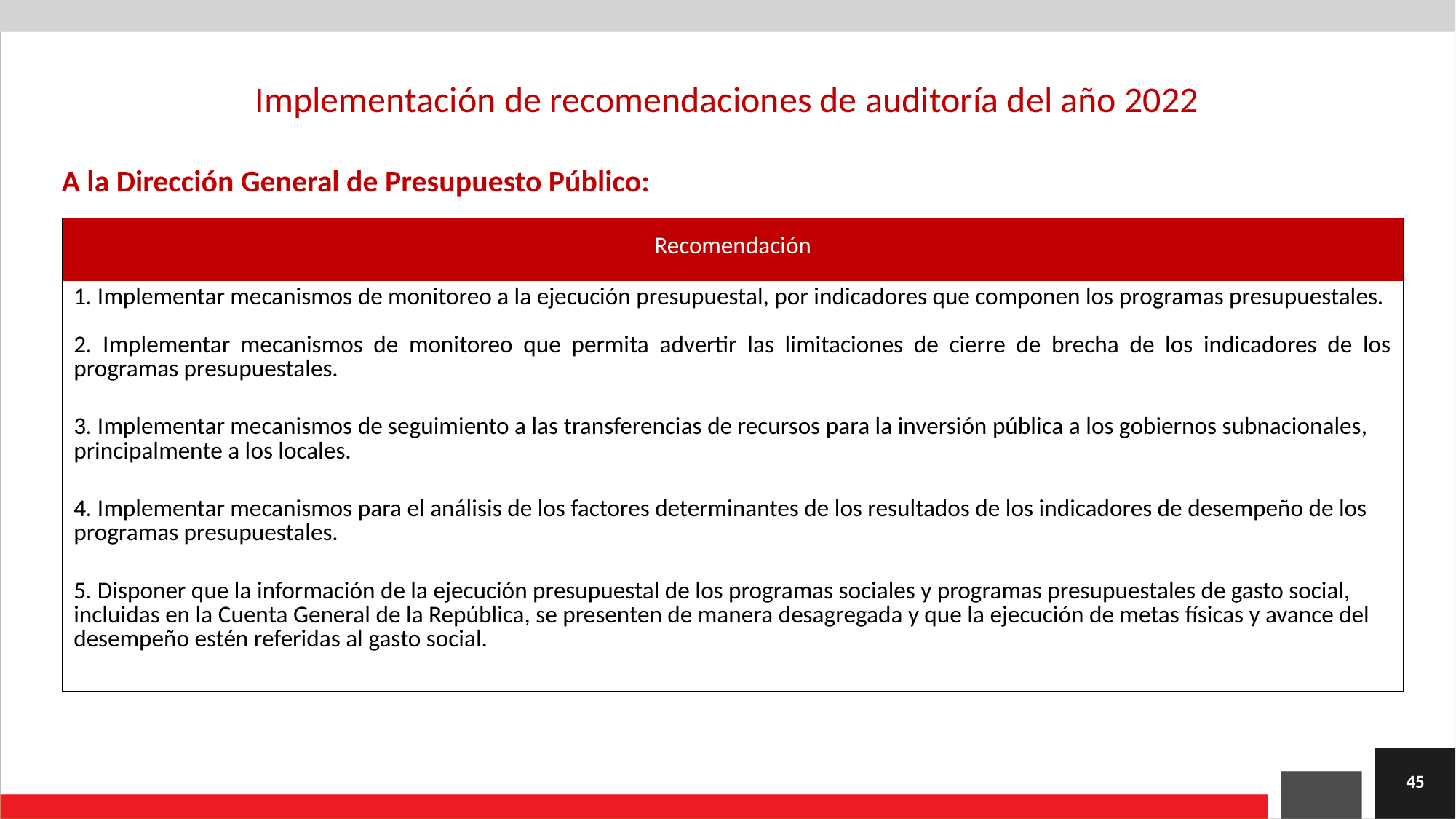

Implementación de recomendaciones de auditoría del año 2022
A la Dirección General de Presupuesto Público:
| Recomendación |
| --- |
| 1. Implementar mecanismos de monitoreo a la ejecución presupuestal, por indicadores que componen los programas presupuestales. |
| 2. Implementar mecanismos de monitoreo que permita advertir las limitaciones de cierre de brecha de los indicadores de los programas presupuestales. |
| 3. Implementar mecanismos de seguimiento a las transferencias de recursos para la inversión pública a los gobiernos subnacionales, principalmente a los locales. |
| 4. Implementar mecanismos para el análisis de los factores determinantes de los resultados de los indicadores de desempeño de los programas presupuestales. |
| 5. Disponer que la información de la ejecución presupuestal de los programas sociales y programas presupuestales de gasto social, incluidas en la Cuenta General de la República, se presenten de manera desagregada y que la ejecución de metas físicas y avance del desempeño estén referidas al gasto social. |
45